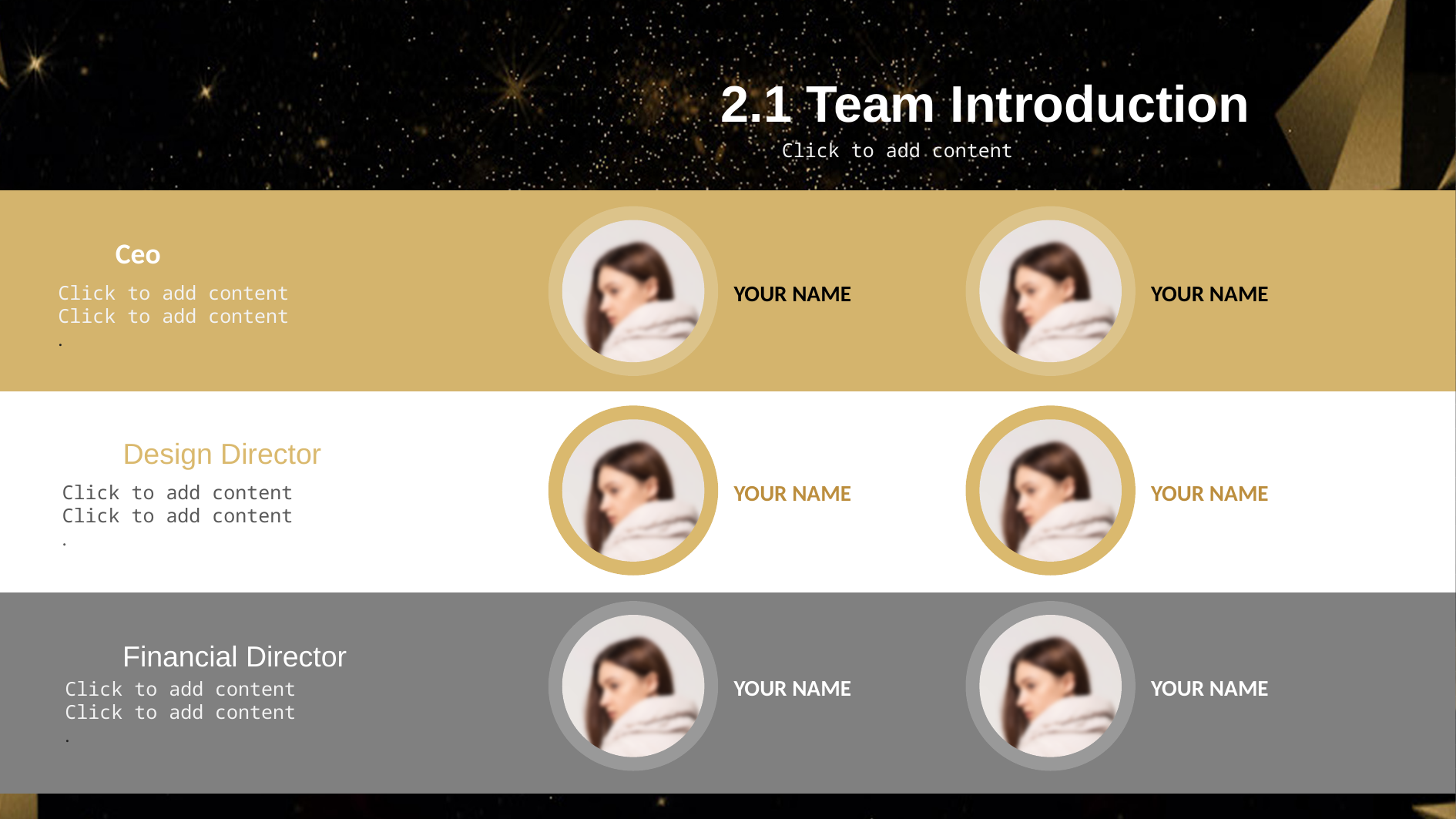

2.1 Team Introduction
Click to add content

Ceo
YOUR NAME
YOUR NAME
Click to add content
Click to add content
.

Design Director
YOUR NAME
YOUR NAME
Click to add content
Click to add content
.

Financial Director
YOUR NAME
YOUR NAME
Click to add content
Click to add content
.